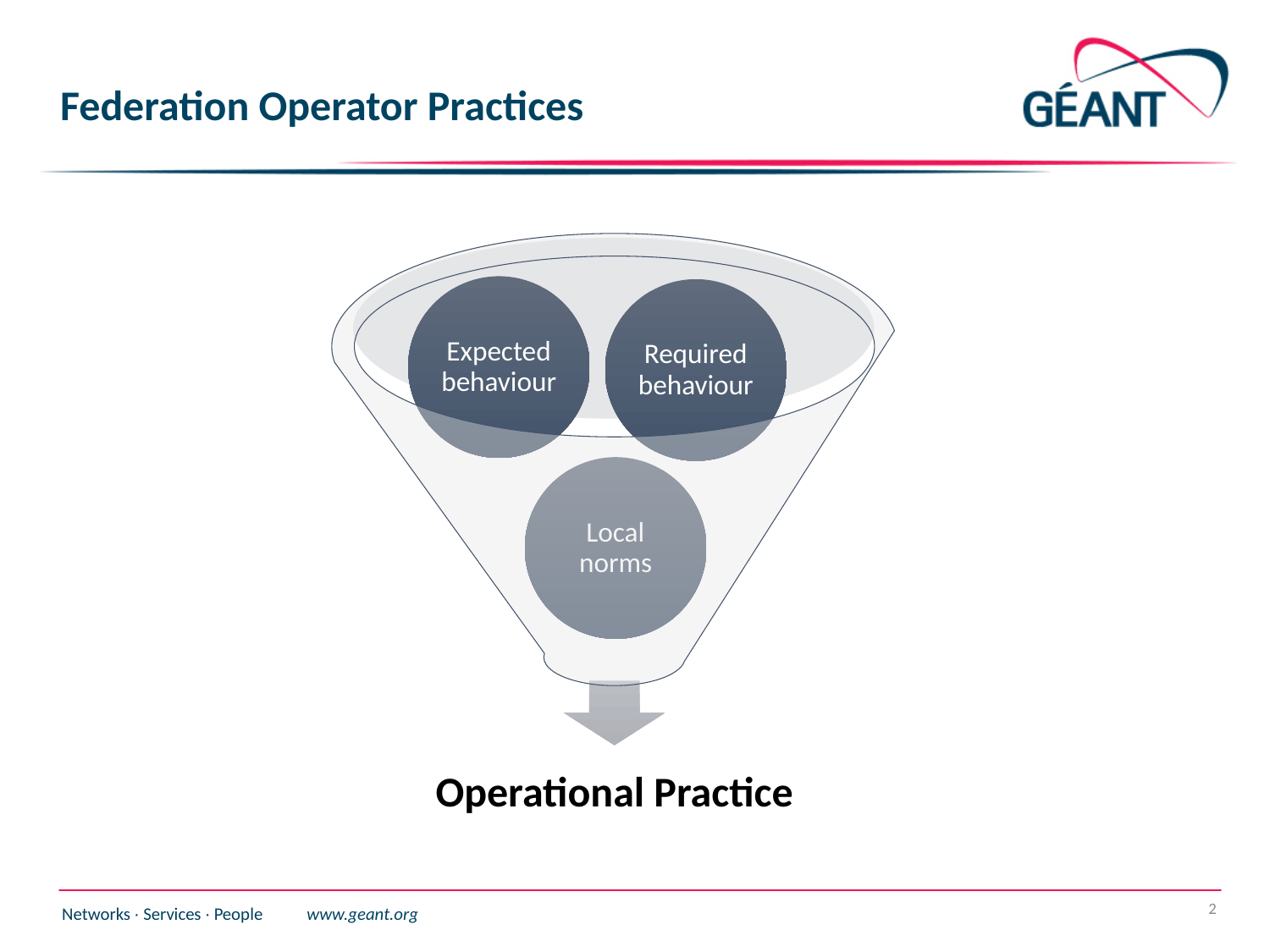

# Federation Operator Practices
Operational Practice
Local norms
Expected behaviour
Required behaviour
2